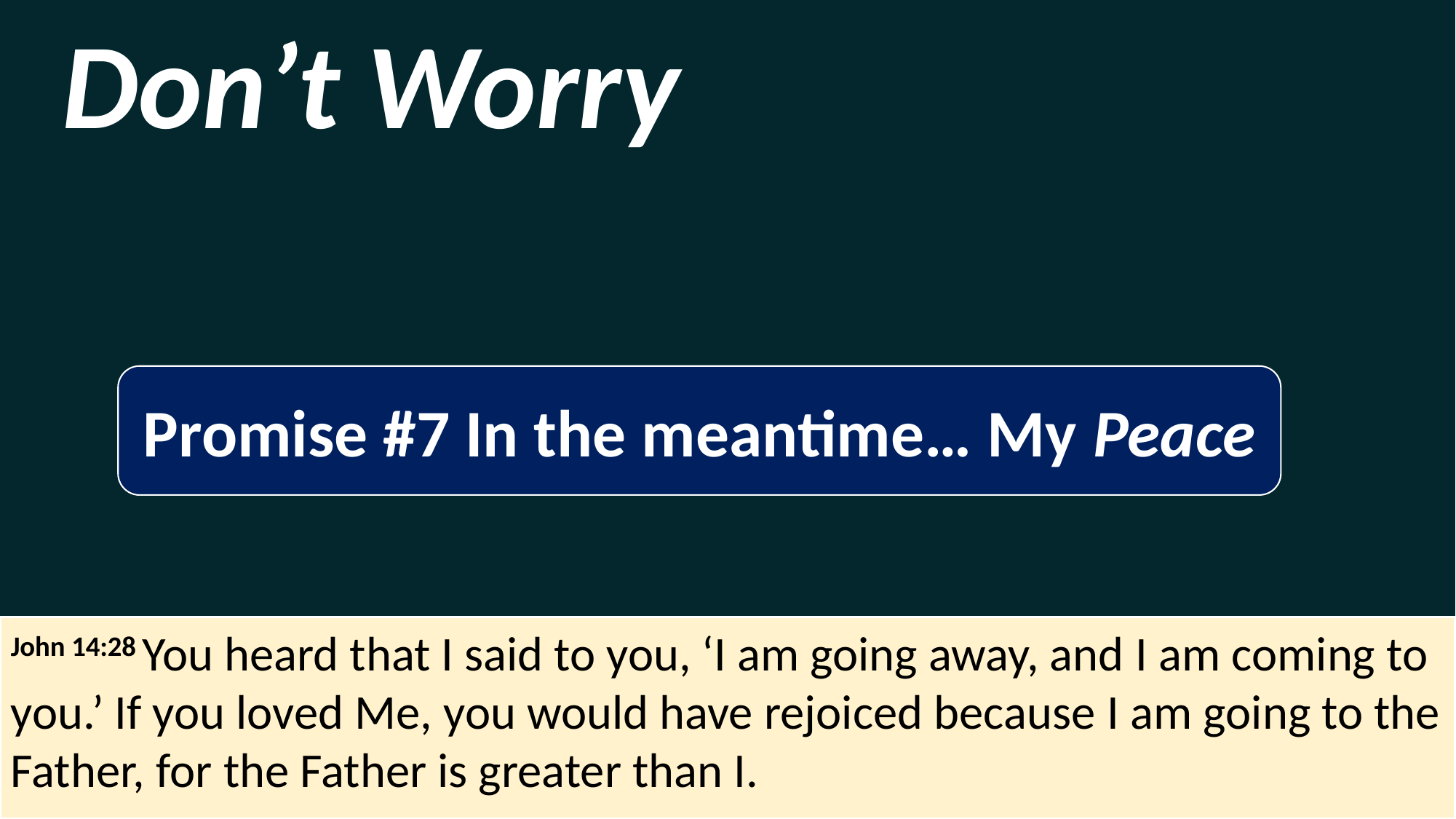

Don’t Worry
Promise #7 In the meantime… My Peace
John 14:28 You heard that I said to you, ‘I am going away, and I am coming to you.’ If you loved Me, you would have rejoiced because I am going to the Father, for the Father is greater than I.
.